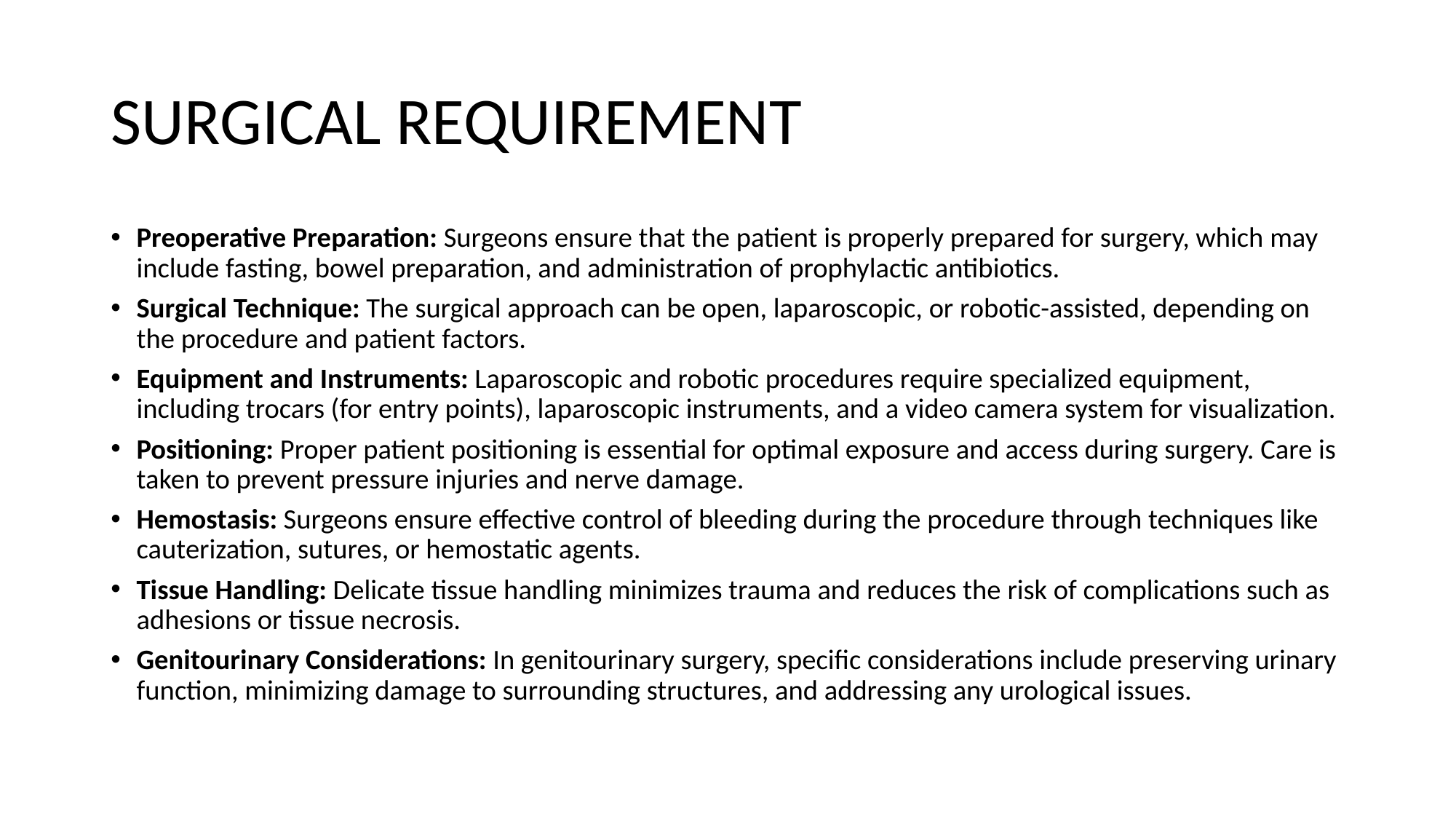

# SURGICAL REQUIREMENT
Preoperative Preparation: Surgeons ensure that the patient is properly prepared for surgery, which may include fasting, bowel preparation, and administration of prophylactic antibiotics.
Surgical Technique: The surgical approach can be open, laparoscopic, or robotic-assisted, depending on the procedure and patient factors.
Equipment and Instruments: Laparoscopic and robotic procedures require specialized equipment, including trocars (for entry points), laparoscopic instruments, and a video camera system for visualization.
Positioning: Proper patient positioning is essential for optimal exposure and access during surgery. Care is taken to prevent pressure injuries and nerve damage.
Hemostasis: Surgeons ensure effective control of bleeding during the procedure through techniques like cauterization, sutures, or hemostatic agents.
Tissue Handling: Delicate tissue handling minimizes trauma and reduces the risk of complications such as adhesions or tissue necrosis.
Genitourinary Considerations: In genitourinary surgery, specific considerations include preserving urinary function, minimizing damage to surrounding structures, and addressing any urological issues.